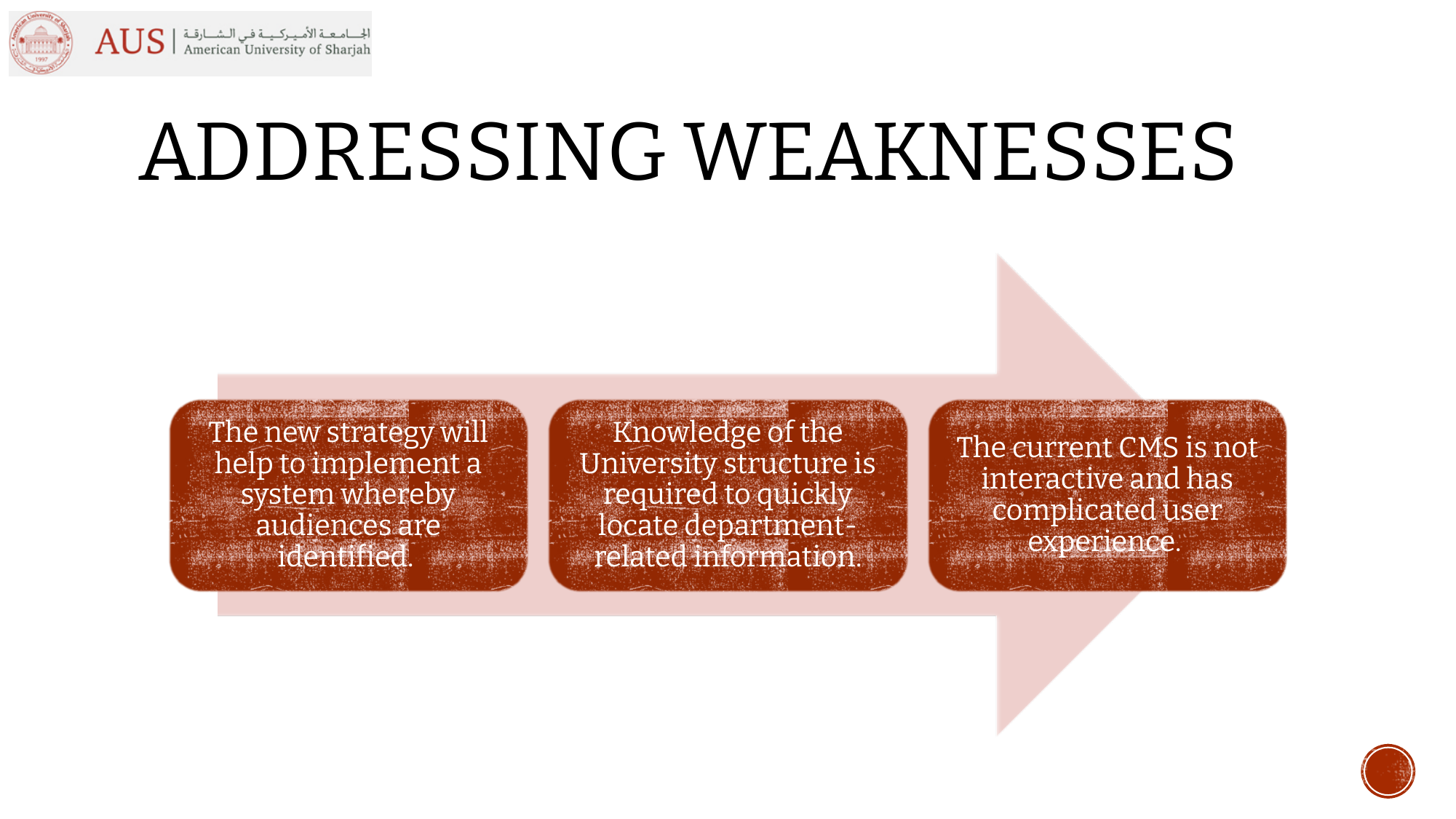

# ADDRESSING WEAKNESSES
The new strategy will help to implement a system whereby audiences are identified.
Knowledge of the University structure is required to quickly locate department- related information.
The current CMS is not interactive and has complicated user experience.